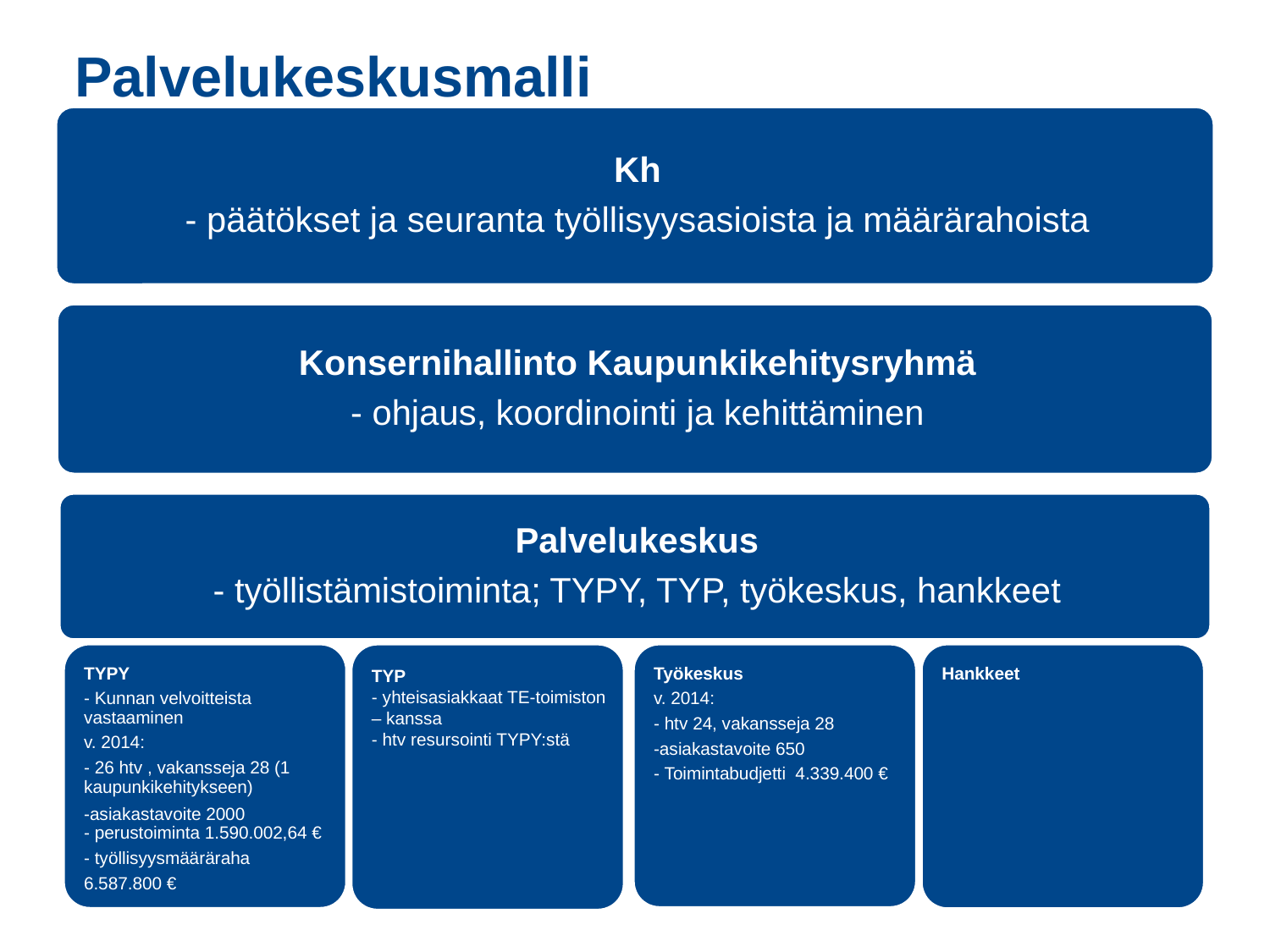

# Palvelukeskusmalli
Kh
- päätökset ja seuranta työllisyysasioista ja määrärahoista
Konsernihallinto Kaupunkikehitysryhmä
- ohjaus, koordinointi ja kehittäminen
Palvelukeskus
- työllistämistoiminta; TYPY, TYP, työkeskus, hankkeet
TYPY
- Kunnan velvoitteista vastaaminen
v. 2014:
- 26 htv , vakansseja 28 (1 kaupunkikehitykseen)
-asiakastavoite 2000
- perustoiminta 1.590.002,64 €
- työllisyysmääräraha
6.587.800 €
TYP
- yhteisasiakkaat TE-toimiston – kanssa
- htv resursointi TYPY:stä

Työkeskus
v. 2014:
- htv 24, vakansseja 28
-asiakastavoite 650
- Toimintabudjetti  4.339.400 €
Hankkeet